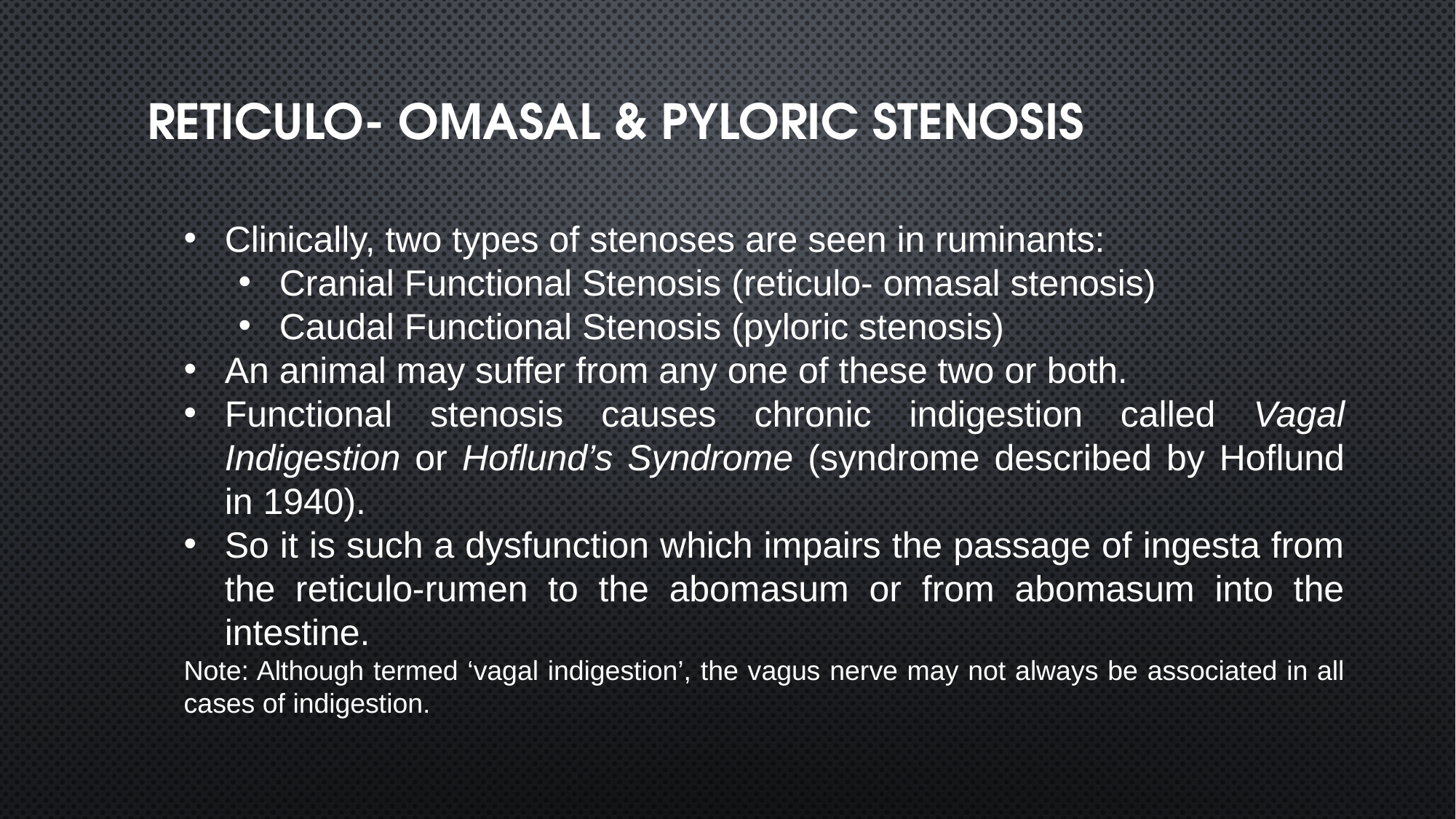

# reticulo- omasal & pyloric stenosis
Clinically, two types of stenoses are seen in ruminants:
Cranial Functional Stenosis (reticulo- omasal stenosis)
Caudal Functional Stenosis (pyloric stenosis)
An animal may suffer from any one of these two or both.
Functional stenosis causes chronic indigestion called Vagal Indigestion or Hoflund’s Syndrome (syndrome described by Hoflund in 1940).
So it is such a dysfunction which impairs the passage of ingesta from the reticulo-rumen to the abomasum or from abomasum into the intestine.
Note: Although termed ‘vagal indigestion’, the vagus nerve may not always be associated in all cases of indigestion.